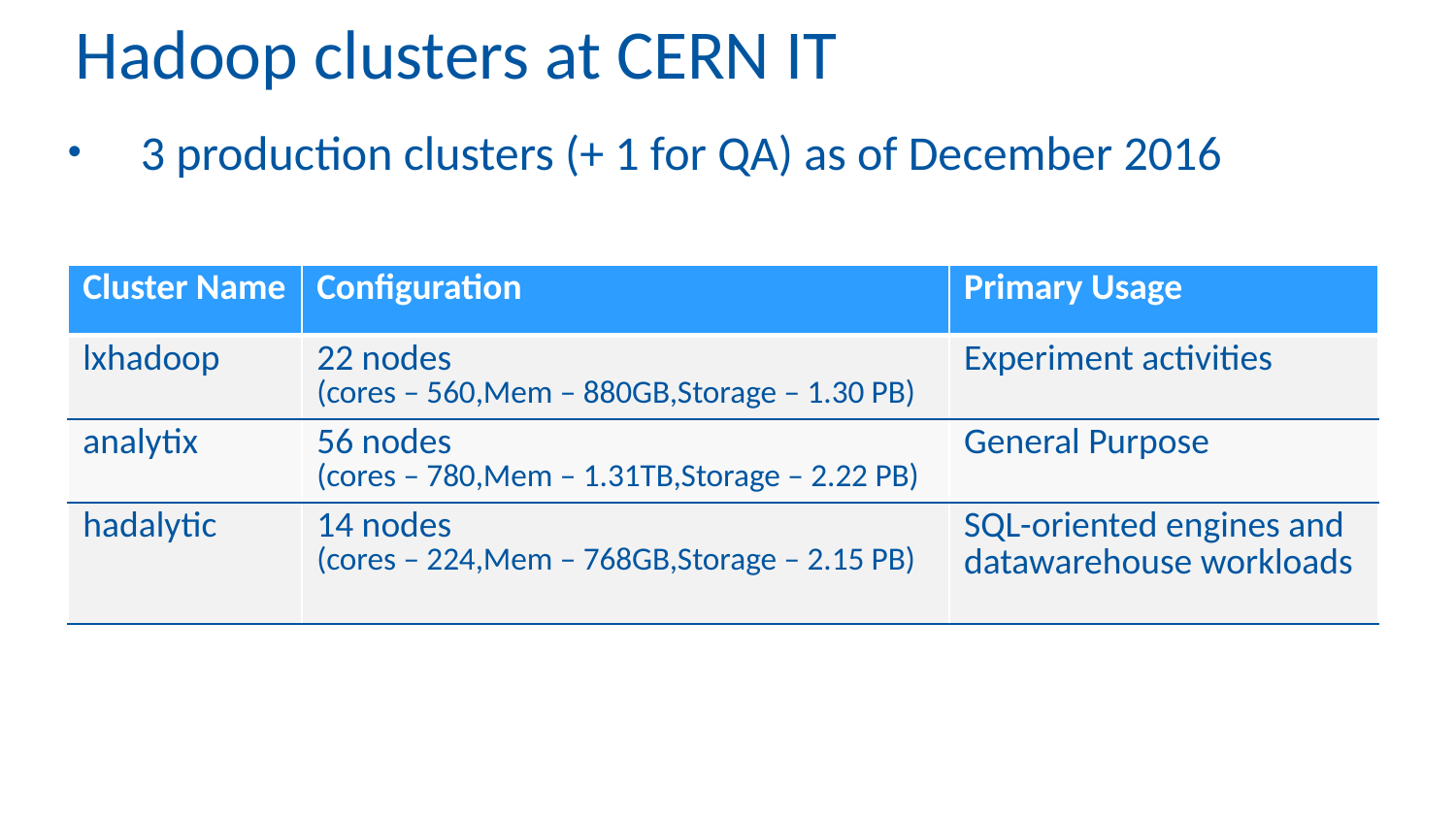

# Hadoop clusters at CERN IT
3 production clusters (+ 1 for QA) as of December 2016

| Cluster Name | Configuration | Primary Usage |
| --- | --- | --- |
| lxhadoop | 22 nodes (cores – 560,Mem – 880GB,Storage – 1.30 PB) | Experiment activities |
| analytix | 56 nodes (cores – 780,Mem – 1.31TB,Storage – 2.22 PB) | General Purpose |
| hadalytic | 14 nodes (cores – 224,Mem – 768GB,Storage – 2.15 PB) | SQL-oriented engines and datawarehouse workloads |